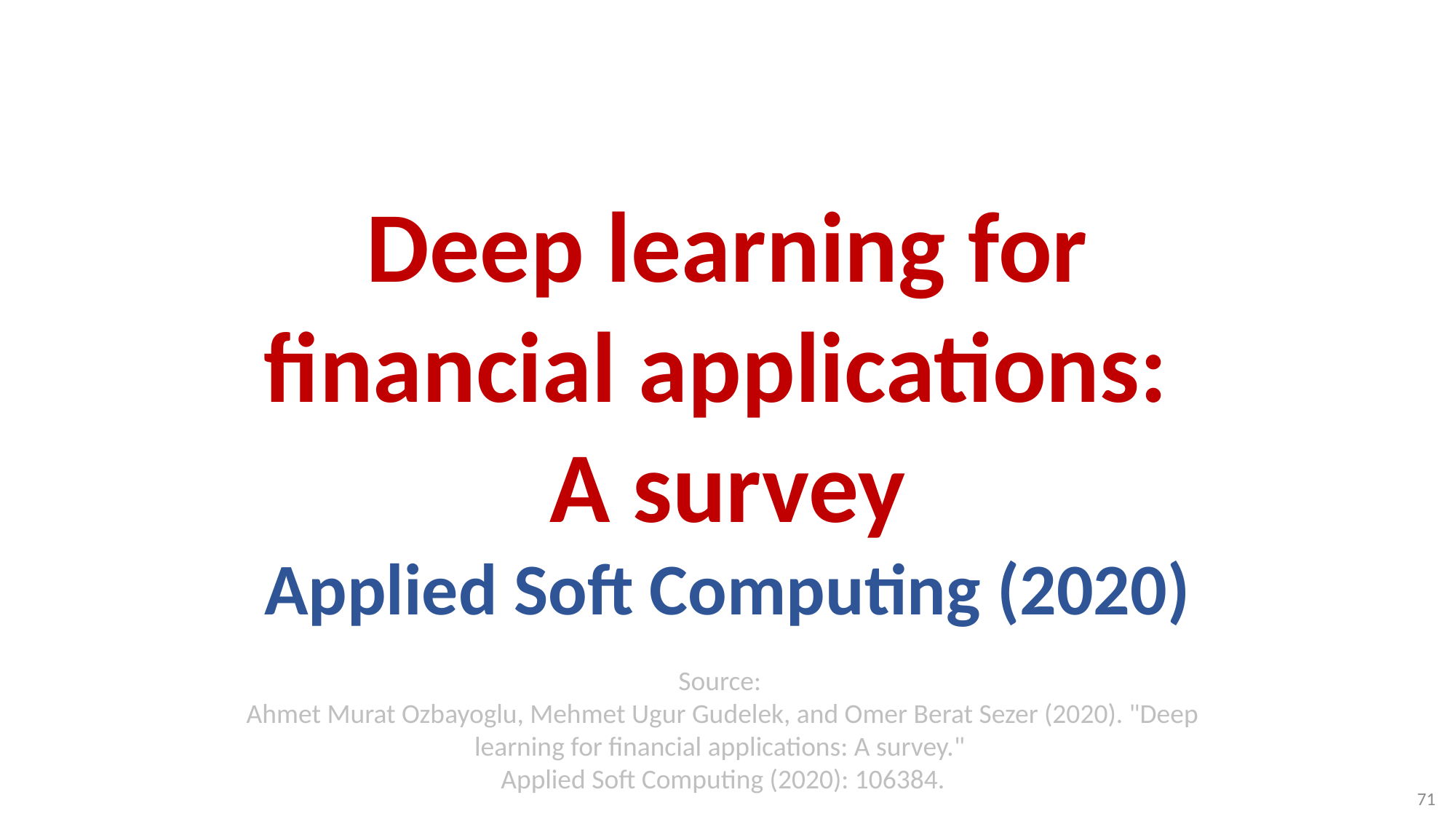

# Deep learning for financial applications: A survey Applied Soft Computing (2020)
Source:
Ahmet Murat Ozbayoglu, Mehmet Ugur Gudelek, and Omer Berat Sezer (2020). "Deep learning for financial applications: A survey."
Applied Soft Computing (2020): 106384.
71